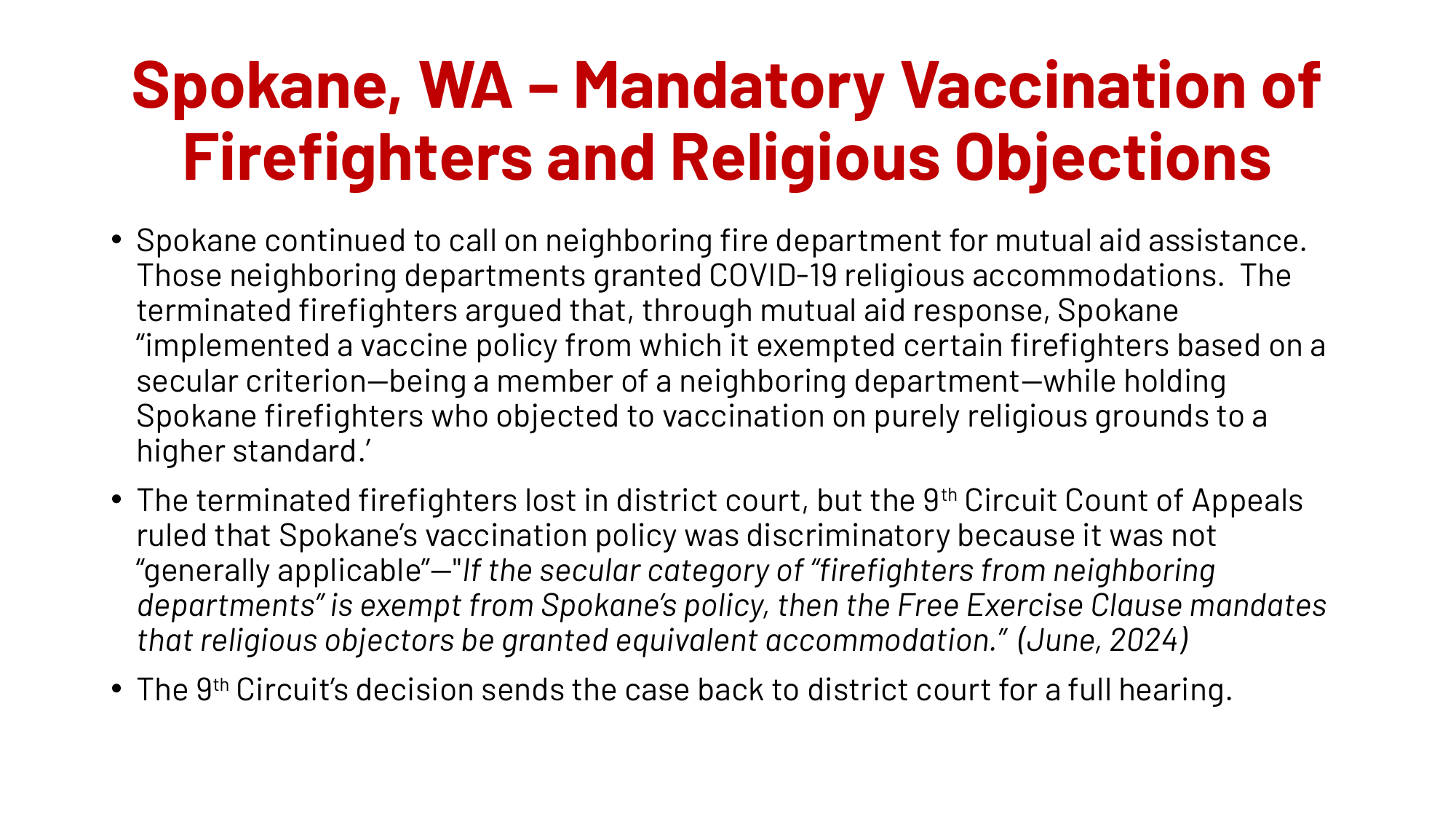

# Spokane, WA – Mandatory Vaccination of Firefighters and Religious Objections
Spokane continued to call on neighboring fire department for mutual aid assistance.  Those neighboring departments granted COVID-19 religious accommodations.  The terminated firefighters argued that, through mutual aid response, Spokane “implemented a vaccine policy from which it exempted certain firefighters based on a secular criterion—being a member of a neighboring department—while holding Spokane firefighters who objected to vaccination on purely religious grounds to a higher standard.’
The terminated firefighters lost in district court, but the 9th Circuit Count of Appeals ruled that Spokane’s vaccination policy was discriminatory because it was not “generally applicable”—"If the secular category of “firefighters from neighboring departments” is exempt from Spokane’s policy, then the Free Exercise Clause mandates that religious objectors be granted equivalent accommodation.”  (June, 2024)
The 9th Circuit’s decision sends the case back to district court for a full hearing.